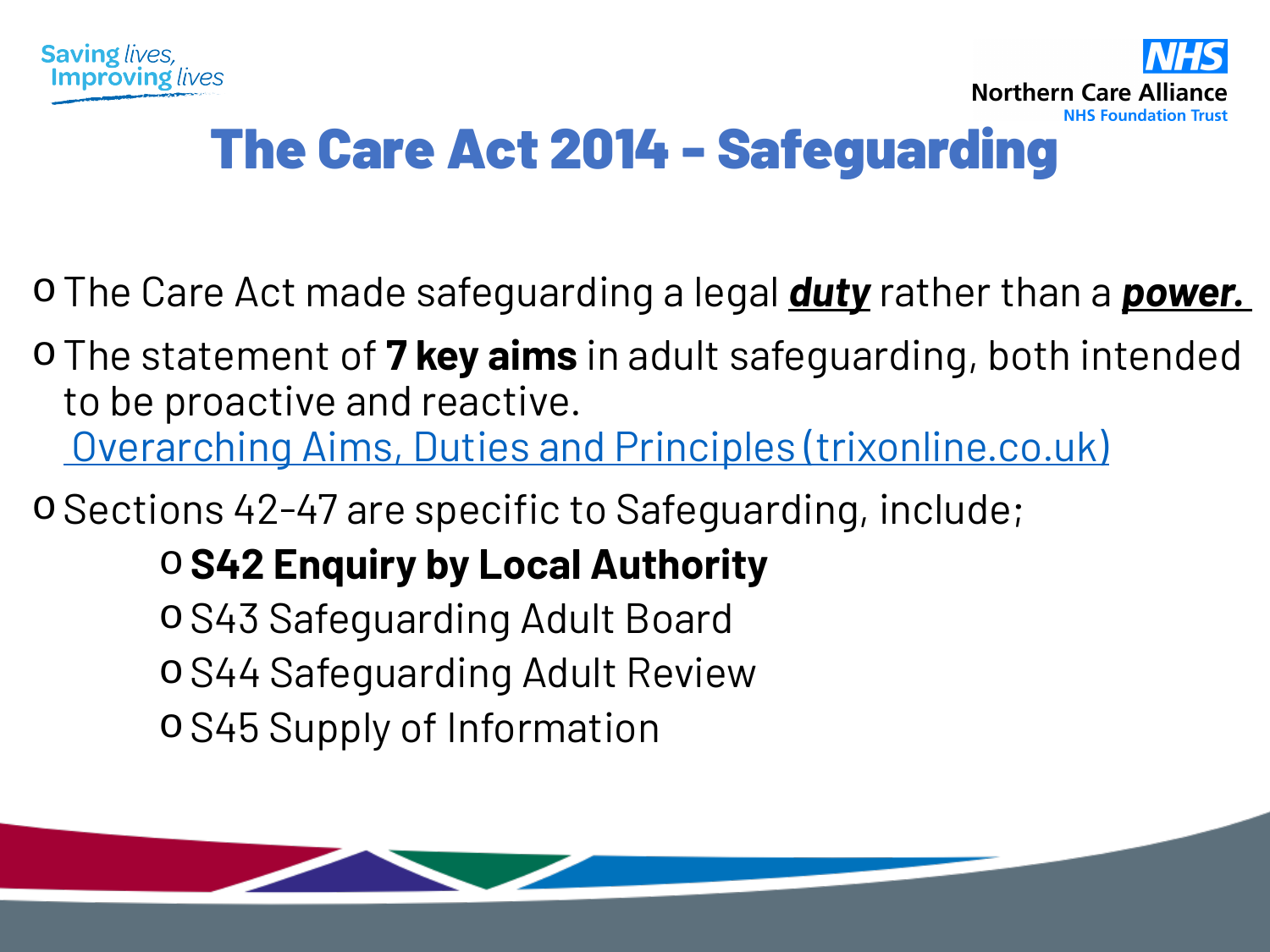

# The Care Act 2014 - Safeguarding
The Care Act made safeguarding a legal duty rather than a power.
The statement of 7 key aims in adult safeguarding, both intended to be proactive and reactive. Overarching Aims, Duties and Principles (trixonline.co.uk)
Sections 42-47 are specific to Safeguarding, include;
S42 Enquiry by Local Authority
S43 Safeguarding Adult Board
S44 Safeguarding Adult Review
S45 Supply of Information